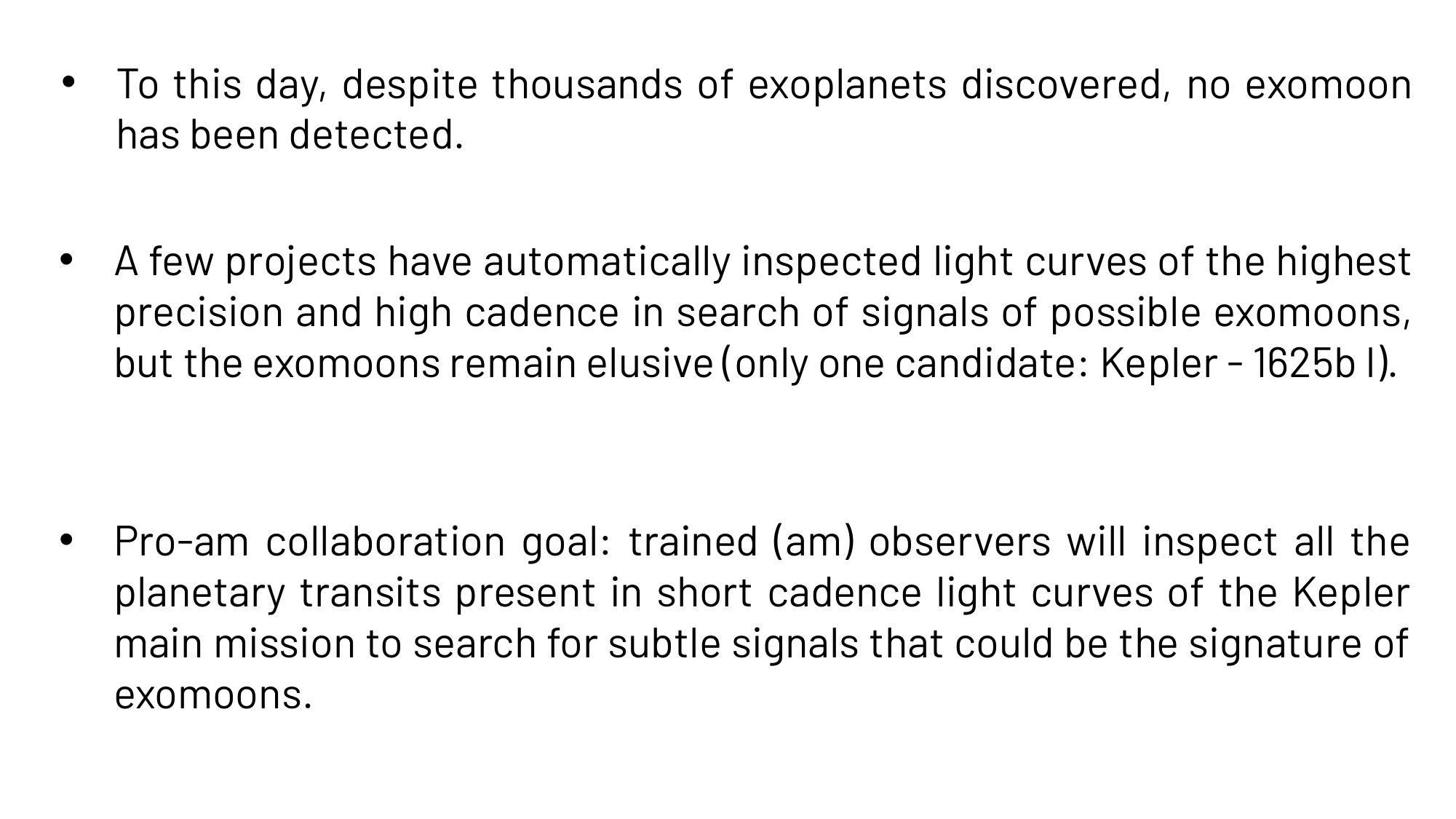

To this day, despite thousands of exoplanets discovered, no exomoon has been detected.
A few projects have automatically inspected light curves of the highest precision and high cadence in search of signals of possible exomoons, but the exomoons remain elusive (only one candidate: Kepler - 1625b I).
Pro-am collaboration goal: trained (am) observers will inspect all the planetary transits present in short cadence light curves of the Kepler main mission to search for subtle signals that could be the signature of exomoons.